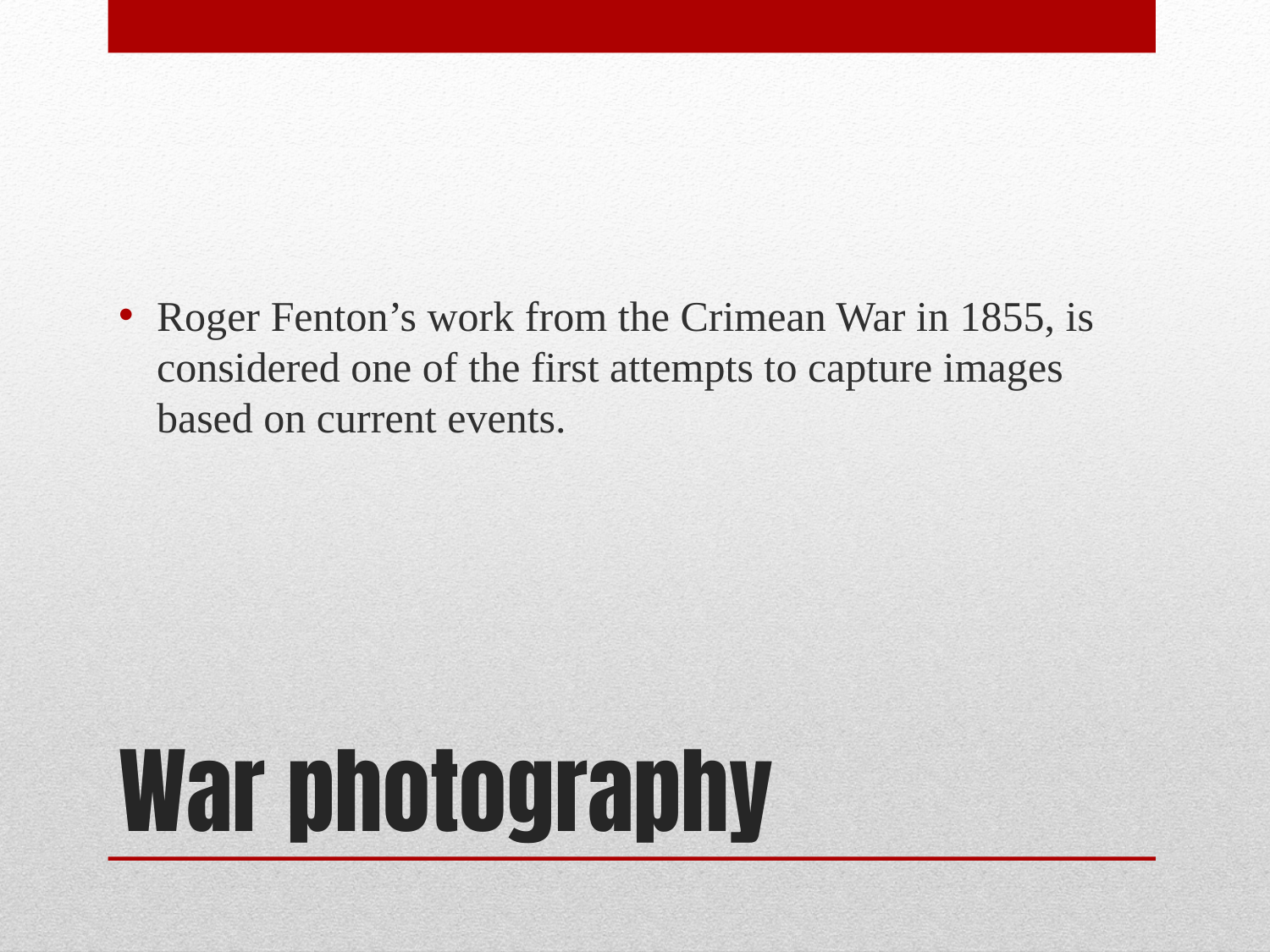

Roger Fenton’s work from the Crimean War in 1855, is considered one of the first attempts to capture images based on current events.
# War photography